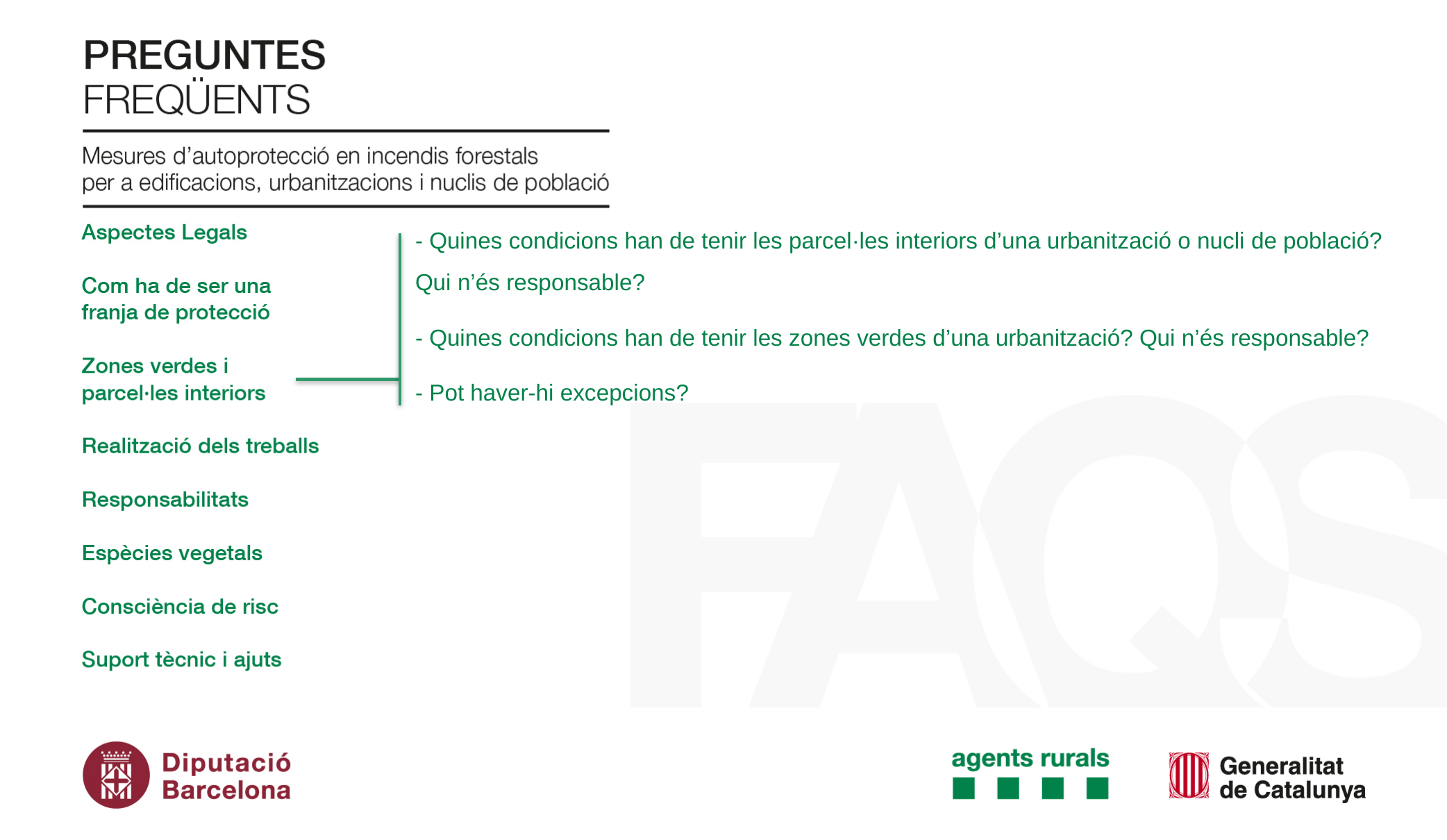

- Quines condicions han de tenir les parcel·les interiors d’una urbanització o nucli de població? Qui n’és responsable?
- Quines condicions han de tenir les zones verdes d’una urbanització? Qui n’és responsable?
- Pot haver-hi excepcions?